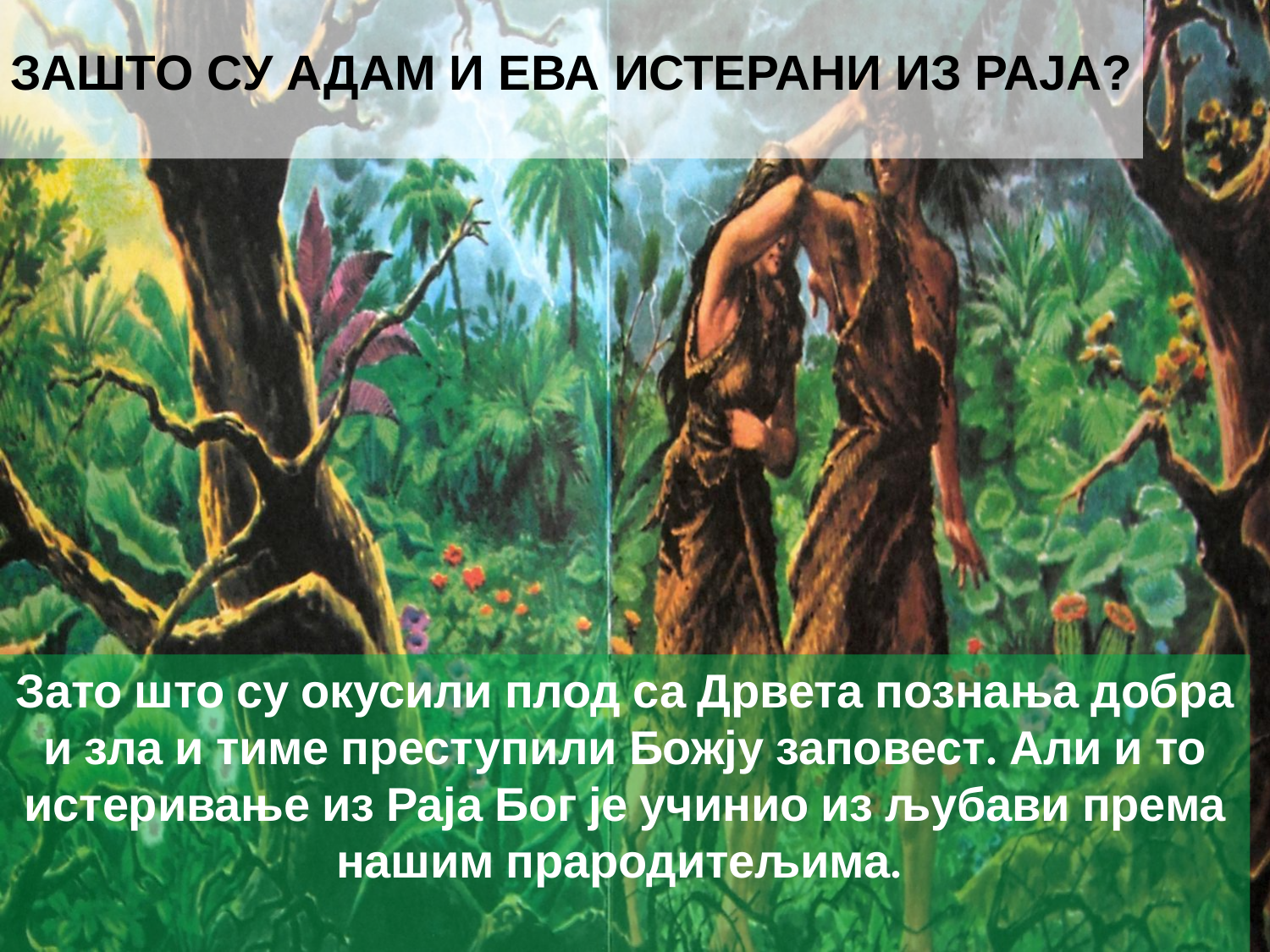

# Зашто су Адам и Ева истерани из Раја?
Зато што су окусили плод са Дрвета познања добра и зла и тиме преступили Божју заповест. Али и то истеривање из Раја Бог је учинио из љубави према нашим прародитељима.